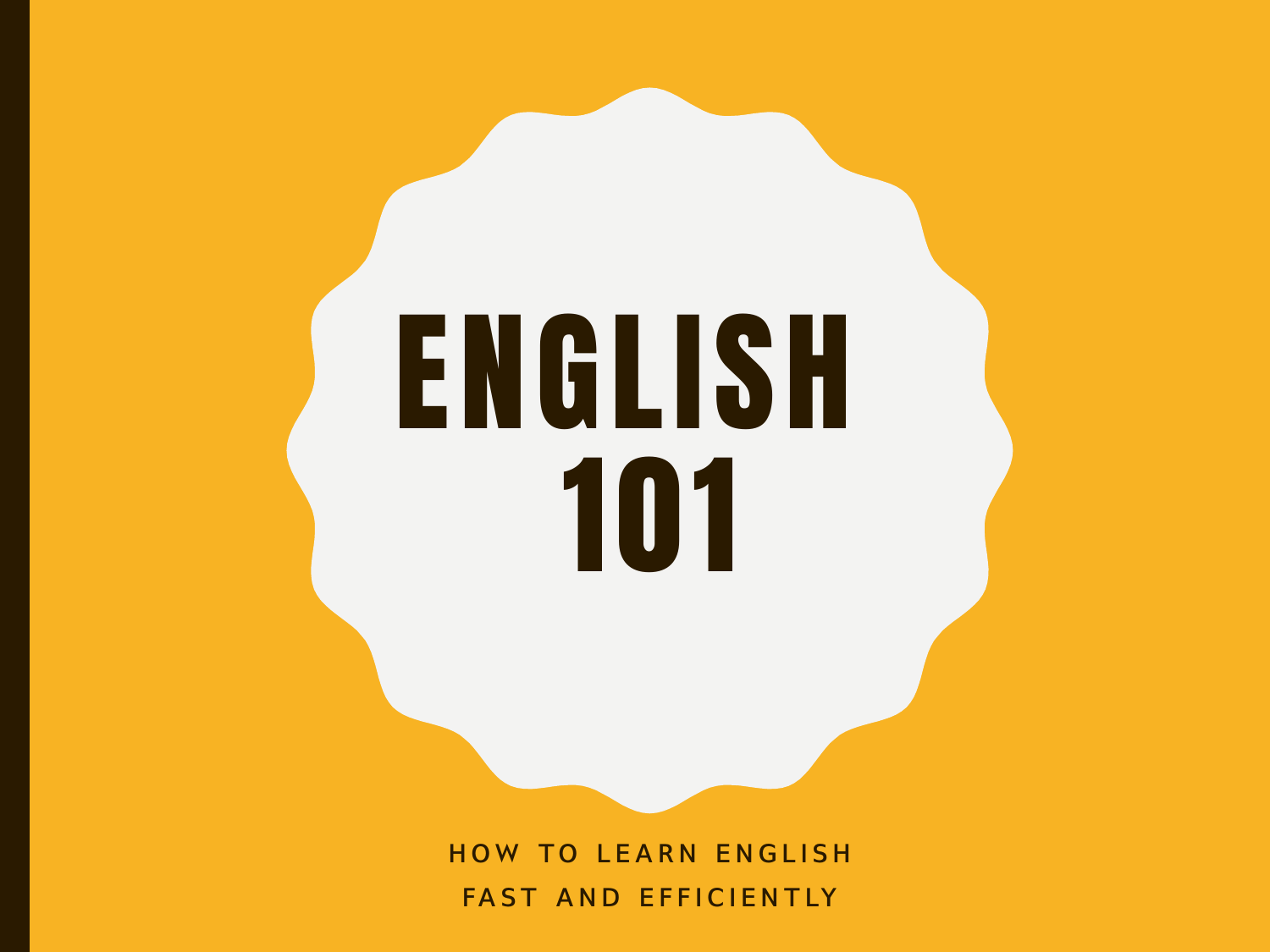

# English 101
How to learn English
Fast and efficiently